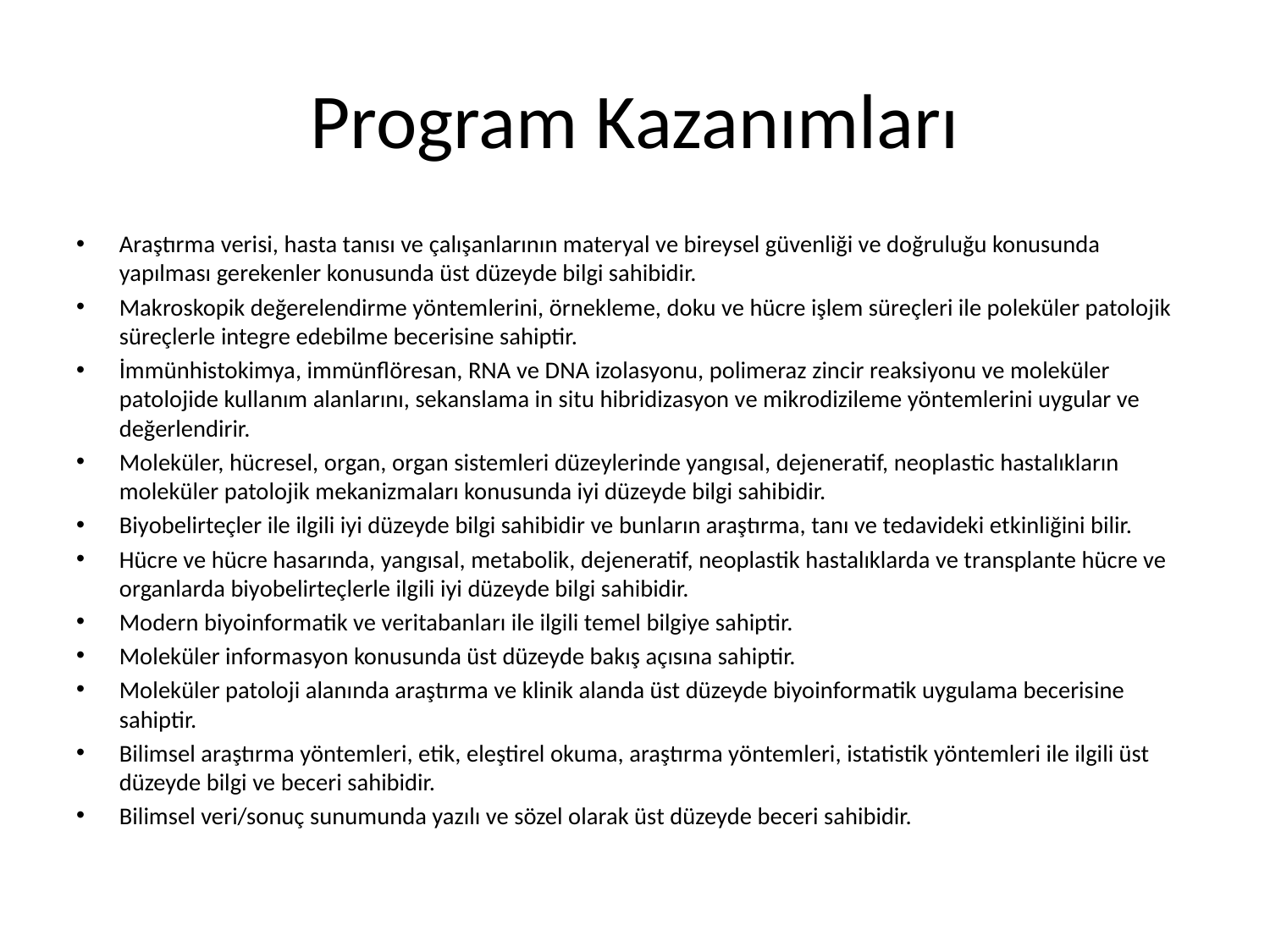

# Program Kazanımları
Araştırma verisi, hasta tanısı ve çalışanlarının materyal ve bireysel güvenliği ve doğruluğu konusunda yapılması gerekenler konusunda üst düzeyde bilgi sahibidir.
Makroskopik değerelendirme yöntemlerini, örnekleme, doku ve hücre işlem süreçleri ile poleküler patolojik süreçlerle integre edebilme becerisine sahiptir.
İmmünhistokimya, immünflöresan, RNA ve DNA izolasyonu, polimeraz zincir reaksiyonu ve moleküler patolojide kullanım alanlarını, sekanslama in situ hibridizasyon ve mikrodizileme yöntemlerini uygular ve değerlendirir.
Moleküler, hücresel, organ, organ sistemleri düzeylerinde yangısal, dejeneratif, neoplastic hastalıkların moleküler patolojik mekanizmaları konusunda iyi düzeyde bilgi sahibidir.
Biyobelirteçler ile ilgili iyi düzeyde bilgi sahibidir ve bunların araştırma, tanı ve tedavideki etkinliğini bilir.
Hücre ve hücre hasarında, yangısal, metabolik, dejeneratif, neoplastik hastalıklarda ve transplante hücre ve organlarda biyobelirteçlerle ilgili iyi düzeyde bilgi sahibidir.
Modern biyoinformatik ve veritabanları ile ilgili temel bilgiye sahiptir.
Moleküler informasyon konusunda üst düzeyde bakış açısına sahiptir.
Moleküler patoloji alanında araştırma ve klinik alanda üst düzeyde biyoinformatik uygulama becerisine sahiptir.
Bilimsel araştırma yöntemleri, etik, eleştirel okuma, araştırma yöntemleri, istatistik yöntemleri ile ilgili üst düzeyde bilgi ve beceri sahibidir.
Bilimsel veri/sonuç sunumunda yazılı ve sözel olarak üst düzeyde beceri sahibidir.